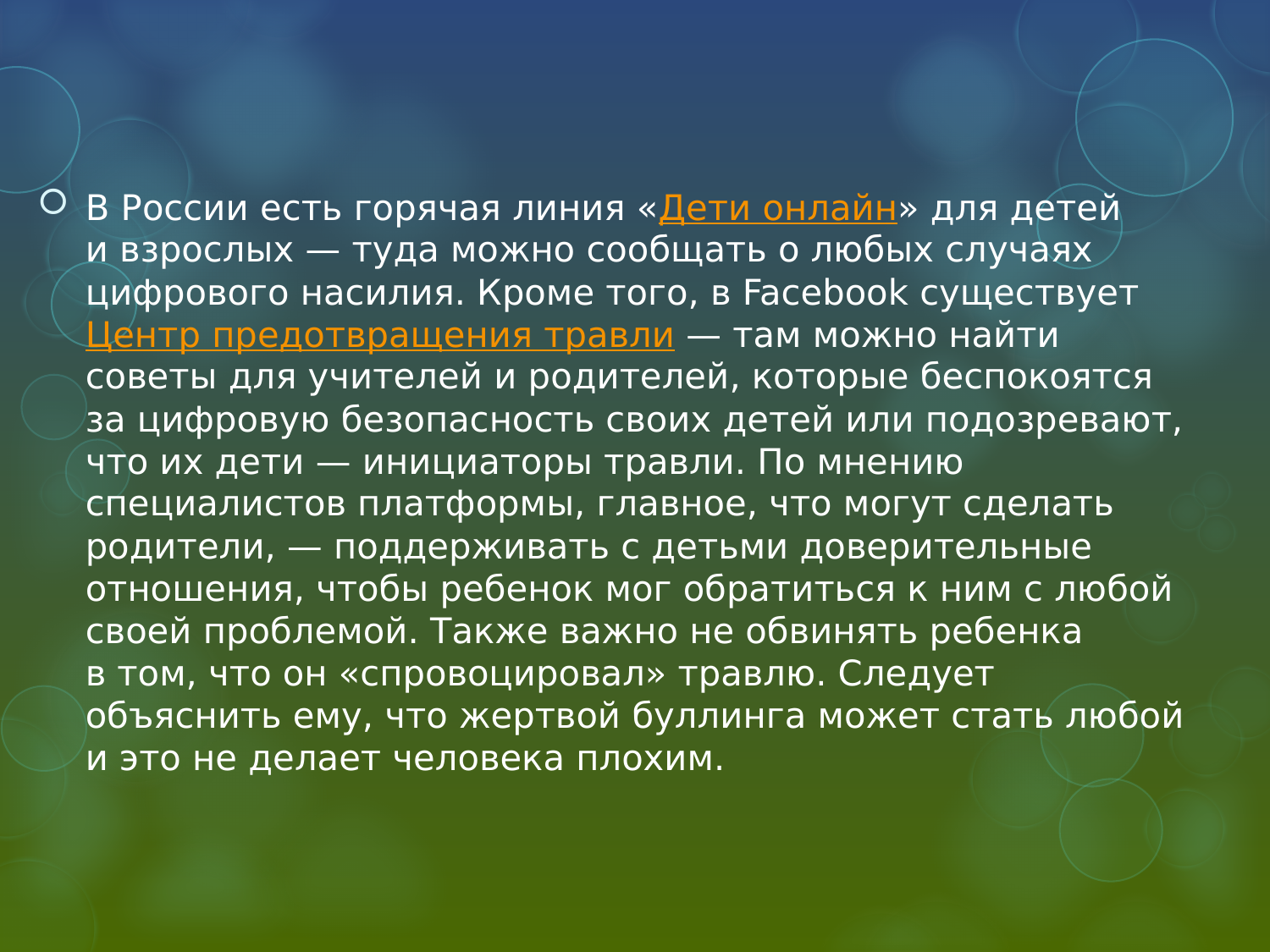

В России есть горячая линия «Дети онлайн» для детей и взрослых — туда можно сообщать о любых случаях цифрового насилия. Кроме того, в Facebook существует Центр предотвращения травли — там можно найти советы для учителей и родителей, которые беспокоятся за цифровую безопасность своих детей или подозревают, что их дети — инициаторы травли. По мнению специалистов платформы, главное, что могут сделать родители, — поддерживать с детьми доверительные отношения, чтобы ребенок мог обратиться к ним с любой своей проблемой. Также важно не обвинять ребенка в том, что он «спровоцировал» травлю. Следует объяснить ему, что жертвой буллинга может стать любой и это не делает человека плохим.